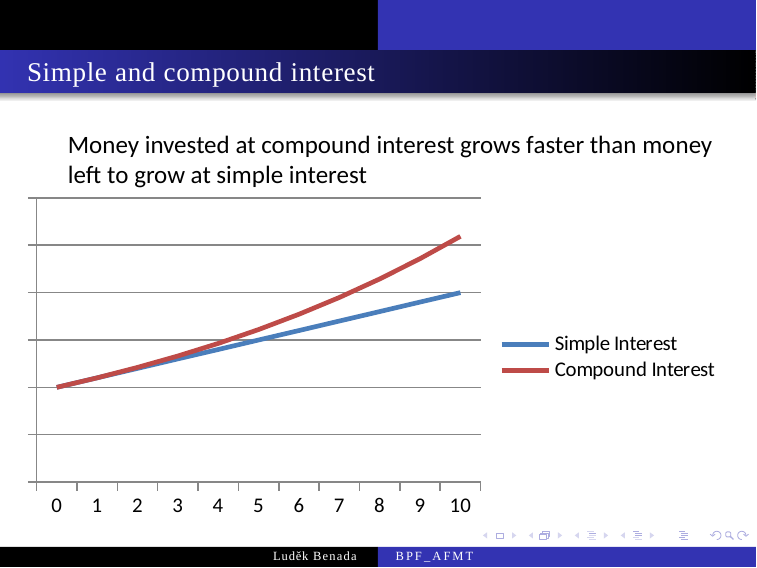

Simple and compound interest
Money invested at compound interest grows faster than money left to grow at simple interest

### Chart

| Category | Simple Interest | Compound Interest | % |
|---|---|---|---|
| 0 | 1000.0 | 1000.0 | 0.1 |
| 1 | 1100.0 | 1100.0 | None |
| 2 | 1200.0 | 1210.0000000000002 | None |
| 3 | 1300.0 | 1331.0000000000005 | None |
| 4 | 1400.0 | 1464.1000000000004 | None |
| 5 | 1500.0 | 1610.5100000000004 | None |
| 6 | 1600.0 | 1771.5610000000008 | None |
| 7 | 1700.0000000000002 | 1948.7171000000012 | None |
| 8 | 1800.0 | 2143.588810000001 | None |
| 9 | 1900.0 | 2357.9476910000017 | None |
| 10 | 2000.0 | 2593.742460100002 | None |

Luděk Benada
BPF_AFMT